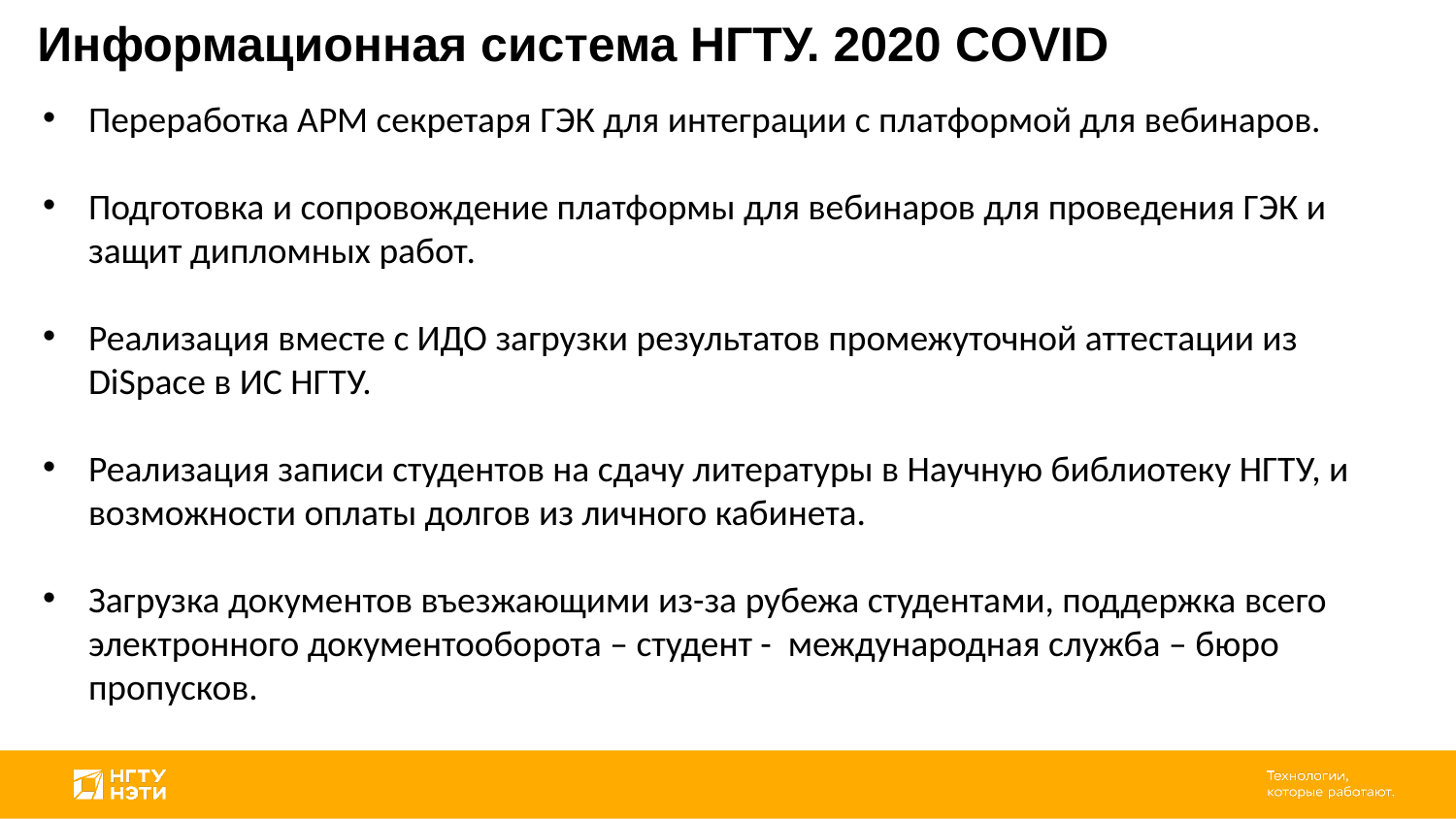

Информационная система НГТУ. 2020 COVID
Переработка АРМ секретаря ГЭК для интеграции с платформой для вебинаров.

Подготовка и сопровождение платформы для вебинаров для проведения ГЭК и защит дипломных работ.

Реализация вместе с ИДО загрузки результатов промежуточной аттестации из DiSpace в ИС НГТУ.

Реализация записи студентов на сдачу литературы в Научную библиотеку НГТУ, и возможности оплаты долгов из личного кабинета.

Загрузка документов въезжающими из-за рубежа студентами, поддержка всего электронного документооборота – студент -  международная служба – бюро пропусков.